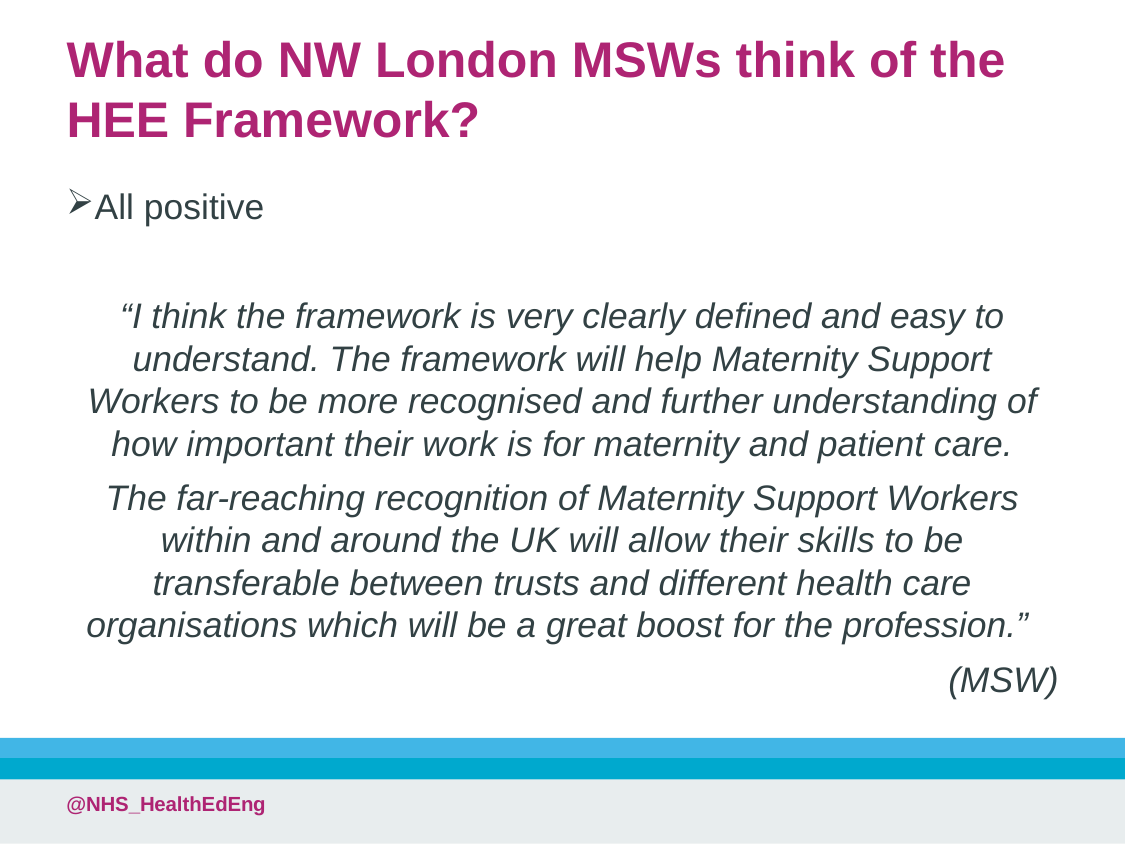

# What do NW London MSWs think of the HEE Framework?
All positive

“I think the framework is very clearly defined and easy to understand. The framework will help Maternity Support Workers to be more recognised and further understanding of how important their work is for maternity and patient care.
The far-reaching recognition of Maternity Support Workers within and around the UK will allow their skills to be transferable between trusts and different health care organisations which will be a great boost for the profession.”
(MSW)